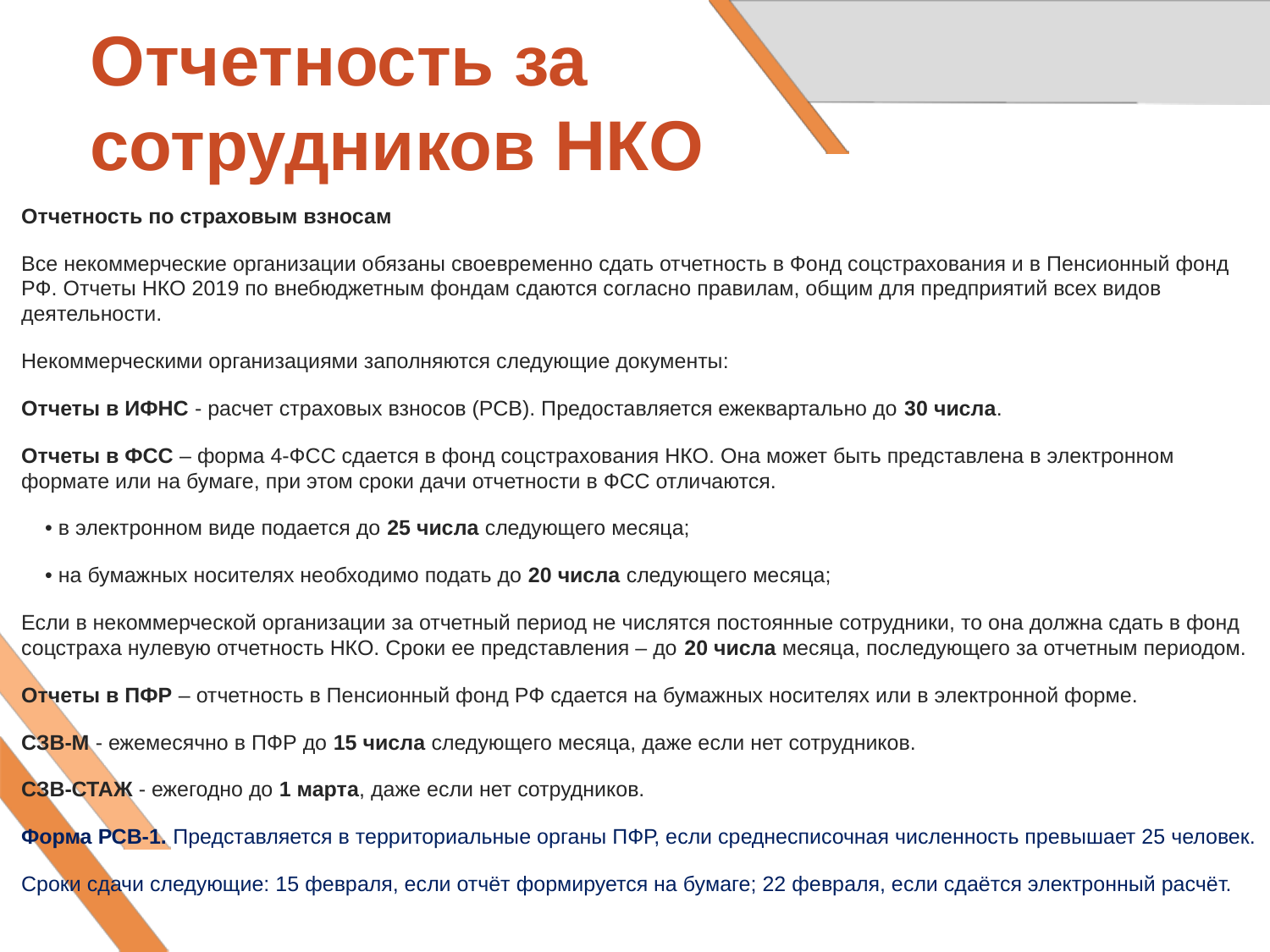

Отчетность за сотрудников НКО
Отчетность по страховым взносам
Все некоммерческие организации обязаны своевременно сдать отчетность в Фонд соцстрахования и в Пенсионный фонд РФ. Отчеты НКО 2019 по внебюджетным фондам сдаются согласно правилам, общим для предприятий всех видов деятельности.
Некоммерческими организациями заполняются следующие документы:
Отчеты в ИФНС - расчет страховых взносов (РСВ). Предоставляется ежеквартально до 30 числа.
Отчеты в ФСС – форма 4-ФСС сдается в фонд соцстрахования НКО. Она может быть представлена в электронном формате или на бумаге, при этом сроки дачи отчетности в ФСС отличаются.
    • в электронном виде подается до 25 числа следующего месяца;
    • на бумажных носителях необходимо подать до 20 числа следующего месяца;
Если в некоммерческой организации за отчетный период не числятся постоянные сотрудники, то она должна сдать в фонд соцстраха нулевую отчетность НКО. Сроки ее представления – до 20 числа месяца, последующего за отчетным периодом.
Отчеты в ПФР – отчетность в Пенсионный фонд РФ сдается на бумажных носителях или в электронной форме.
СЗВ-М - ежемесячно в ПФР до 15 числа следующего месяца, даже если нет сотрудников.
СЗВ-СТАЖ - ежегодно до 1 марта, даже если нет сотрудников.
Форма РСВ-1. Представляется в территориальные органы ПФР, если среднесписочная численность превышает 25 человек.
Сроки сдачи следующие: 15 февраля, если отчёт формируется на бумаге; 22 февраля, если сдаётся электронный расчёт.